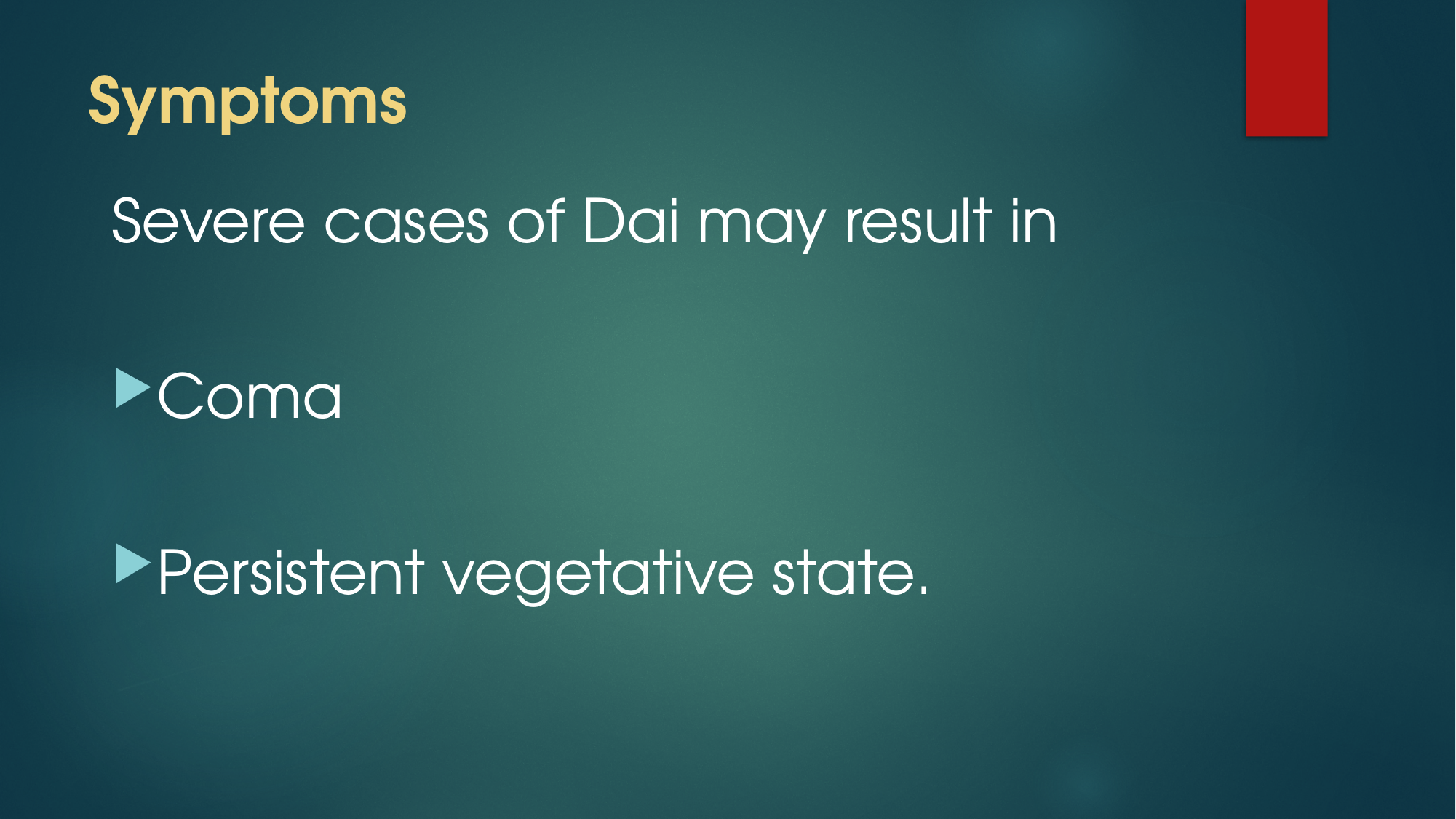

# Symptoms
Severe cases of Dai may result in

Coma

Persistent vegetative state.